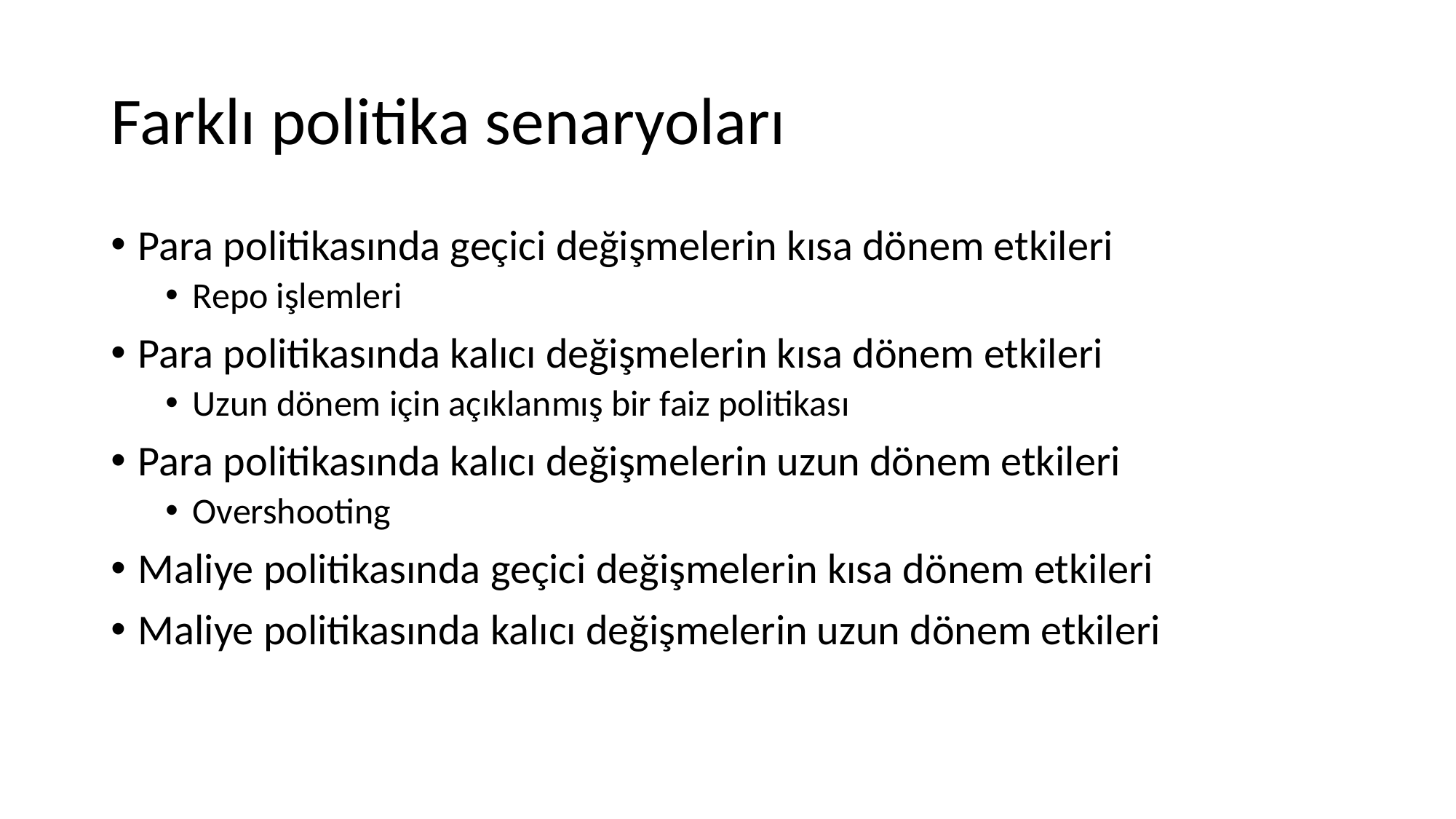

# Farklı politika senaryoları
Para politikasında geçici değişmelerin kısa dönem etkileri
Repo işlemleri
Para politikasında kalıcı değişmelerin kısa dönem etkileri
Uzun dönem için açıklanmış bir faiz politikası
Para politikasında kalıcı değişmelerin uzun dönem etkileri
Overshooting
Maliye politikasında geçici değişmelerin kısa dönem etkileri
Maliye politikasında kalıcı değişmelerin uzun dönem etkileri